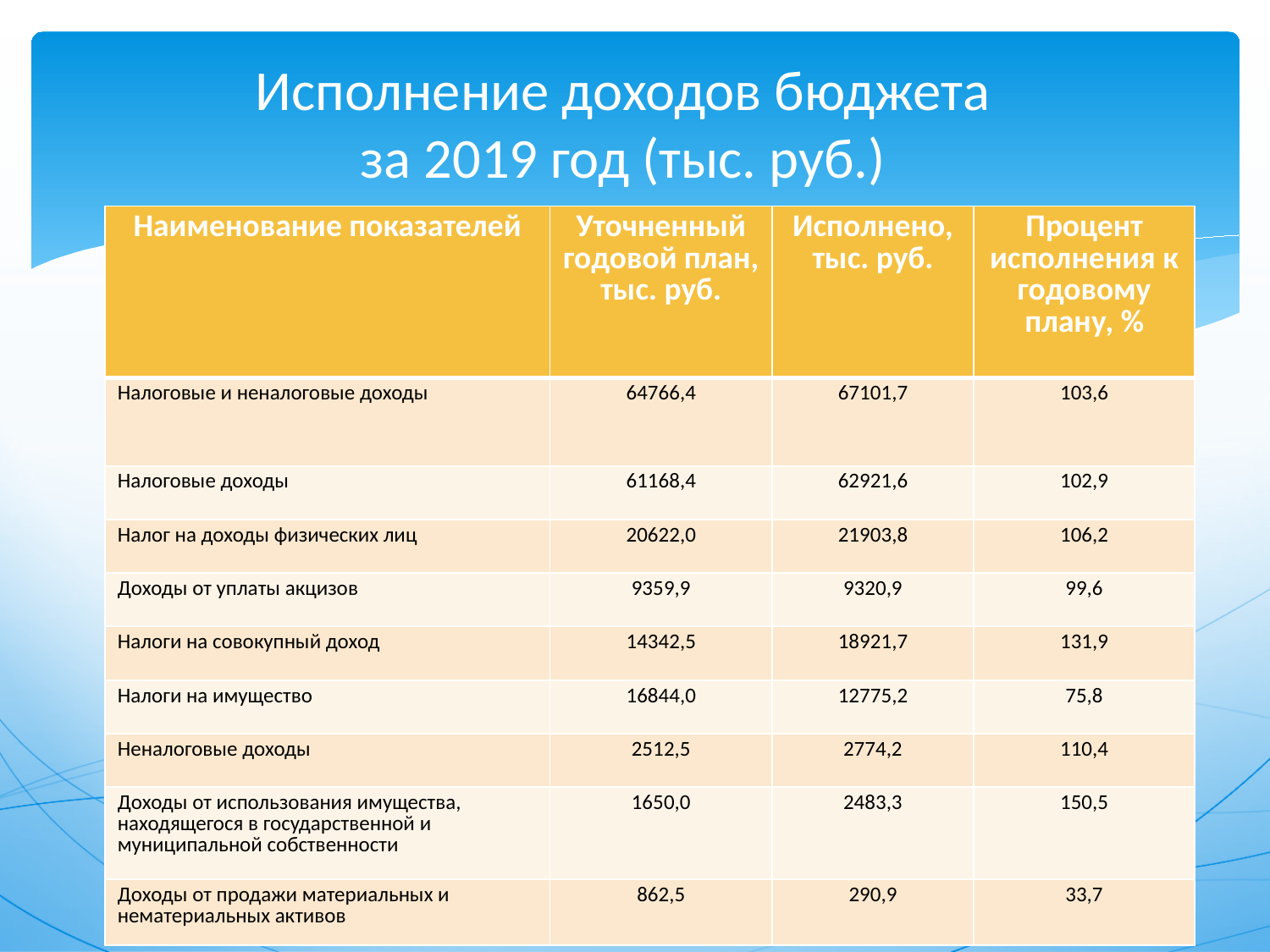

# Исполнение доходов бюджета за 2019 год (тыс. руб.)
| Наименование показателей | Уточненный годовой план, тыс. руб. | Исполнено, тыс. руб. | Процент исполнения к годовому плану, % |
| --- | --- | --- | --- |
| Налоговые и неналоговые доходы | 64766,4 | 67101,7 | 103,6 |
| Налоговые доходы | 61168,4 | 62921,6 | 102,9 |
| Налог на доходы физических лиц | 20622,0 | 21903,8 | 106,2 |
| Доходы от уплаты акцизов | 9359,9 | 9320,9 | 99,6 |
| Налоги на совокупный доход | 14342,5 | 18921,7 | 131,9 |
| Налоги на имущество | 16844,0 | 12775,2 | 75,8 |
| Неналоговые доходы | 2512,5 | 2774,2 | 110,4 |
| Доходы от использования имущества, находящегося в государственной и муниципальной собственности | 1650,0 | 2483,3 | 150,5 |
| Доходы от продажи материальных и нематериальных активов | 862,5 | 290,9 | 33,7 |